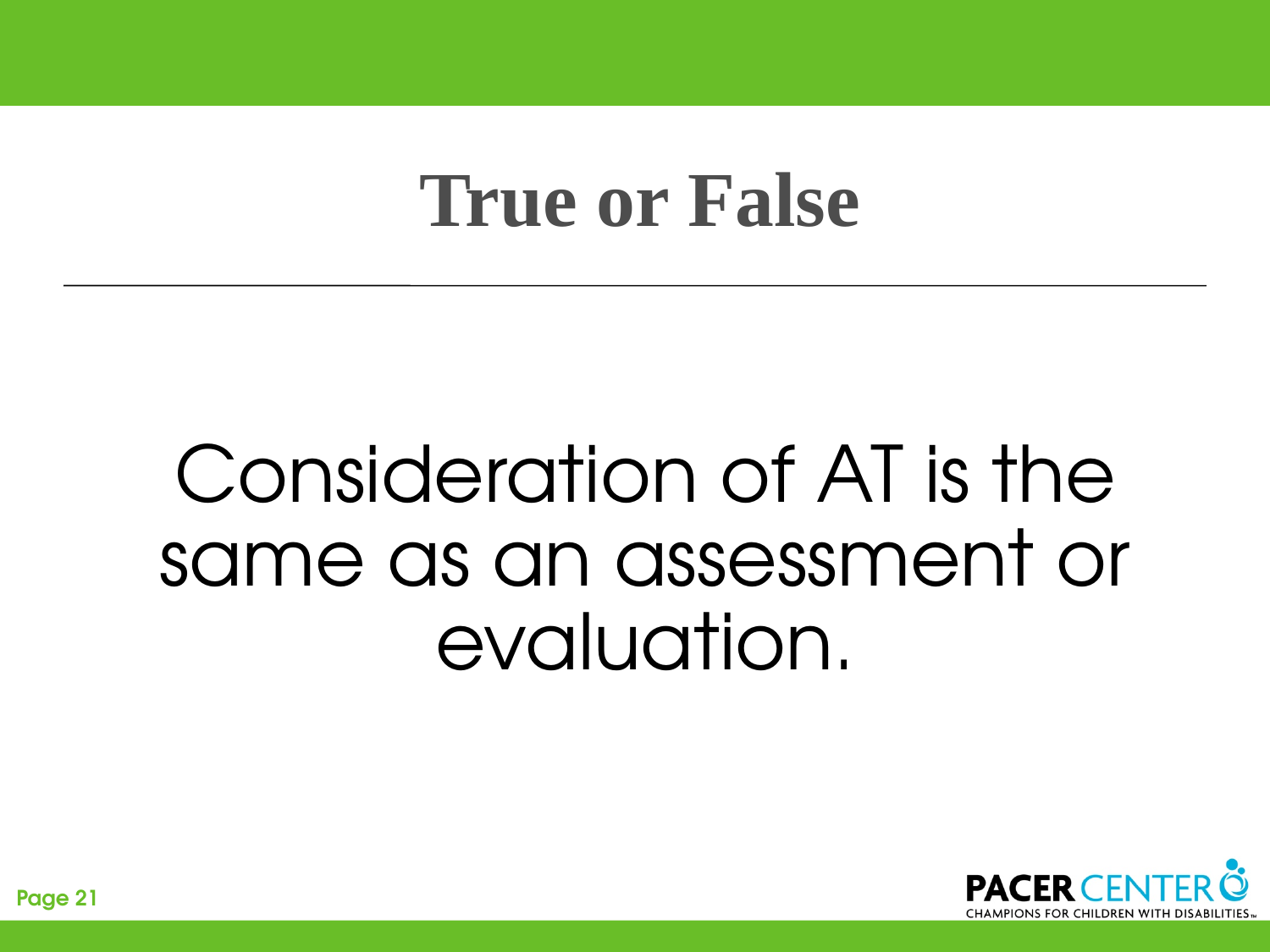

# True or False
Consideration of AT is the same as an assessment or evaluation.
Page 21